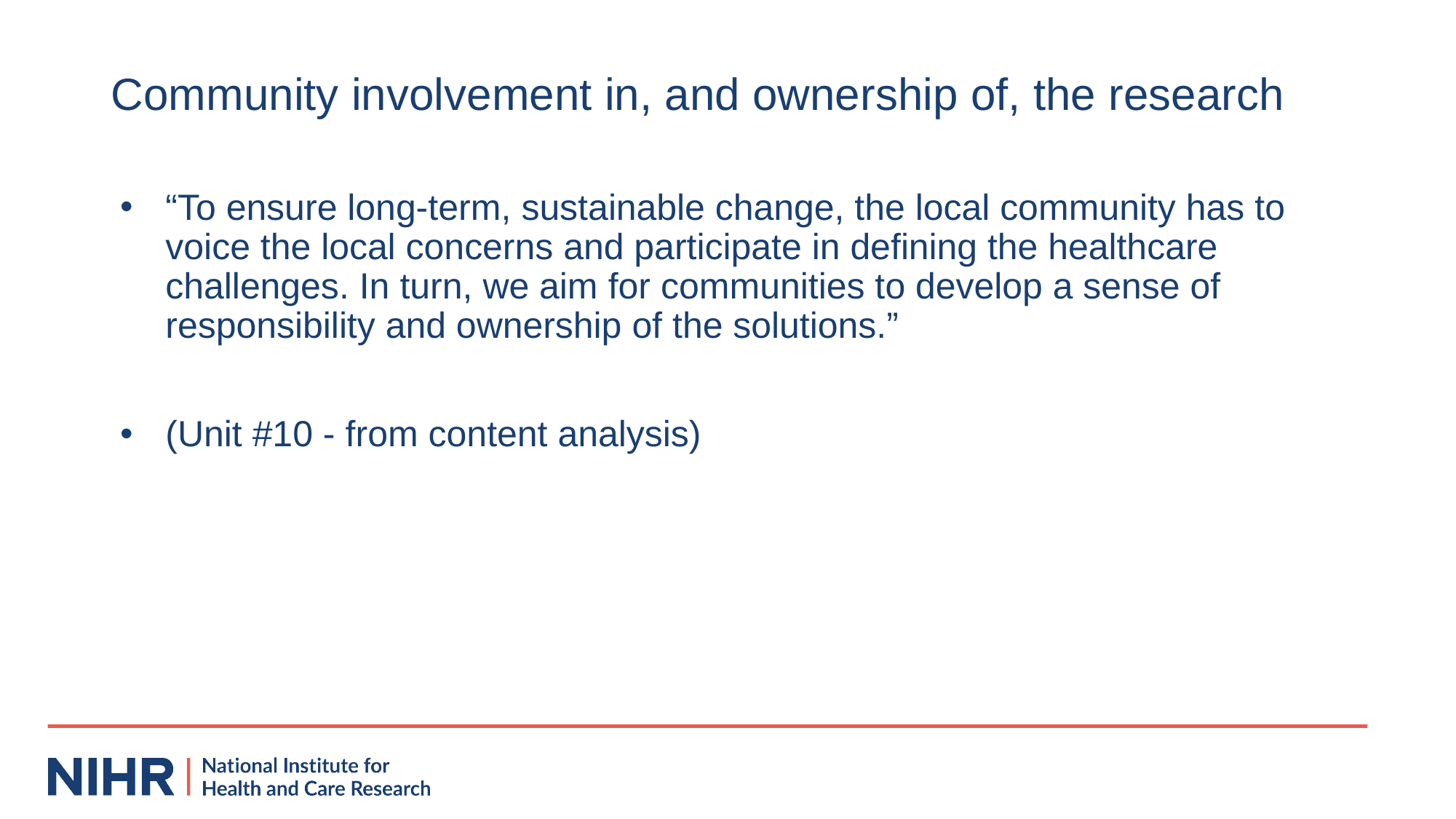

# Community involvement in, and ownership of, the research
“To ensure long-term, sustainable change, the local community has to voice the local concerns and participate in defining the healthcare challenges. In turn, we aim for communities to develop a sense of responsibility and ownership of the solutions.”

(Unit #10 - from content analysis)